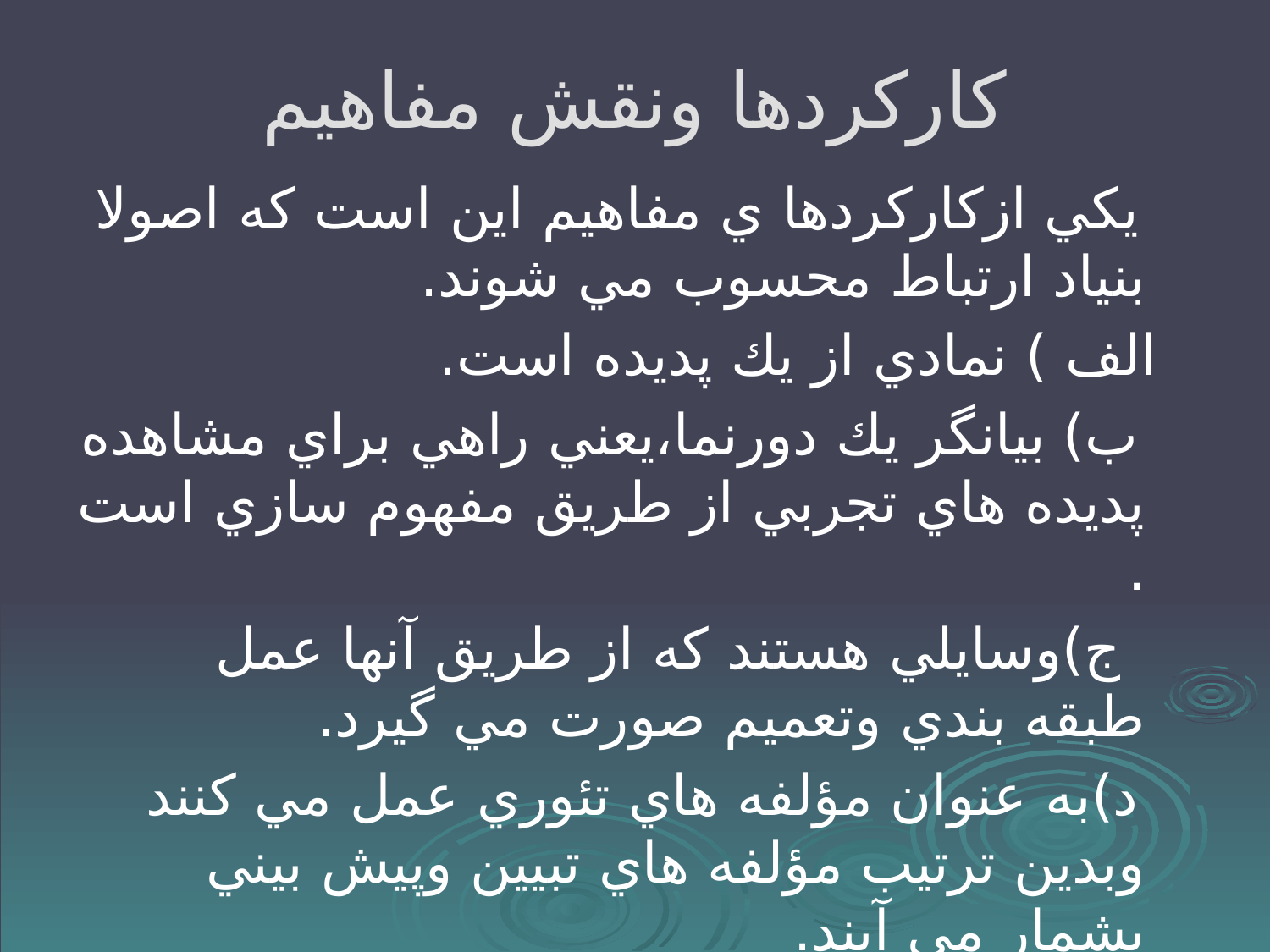

# كاركردها ونقش مفاهيم
   يكي ازكاركردها ي مفاهيم اين است كه اصولا بنياد ارتباط محسوب مي شوند.
  الف ) نمادي از يك پديده است.
   ب) بيانگر يك دورنما،يعني راهي براي مشاهده پديده هاي تجربي از طريق مفهوم سازي است .
    ج)وسايلي هستند كه از طريق آنها عمل طبقه بندي وتعميم صورت مي گيرد.
   د)به عنوان مؤلفه هاي تئوري عمل مي كنند وبدين ترتيب مؤلفه هاي تبيين وپيش بيني بشمار مي آيند.